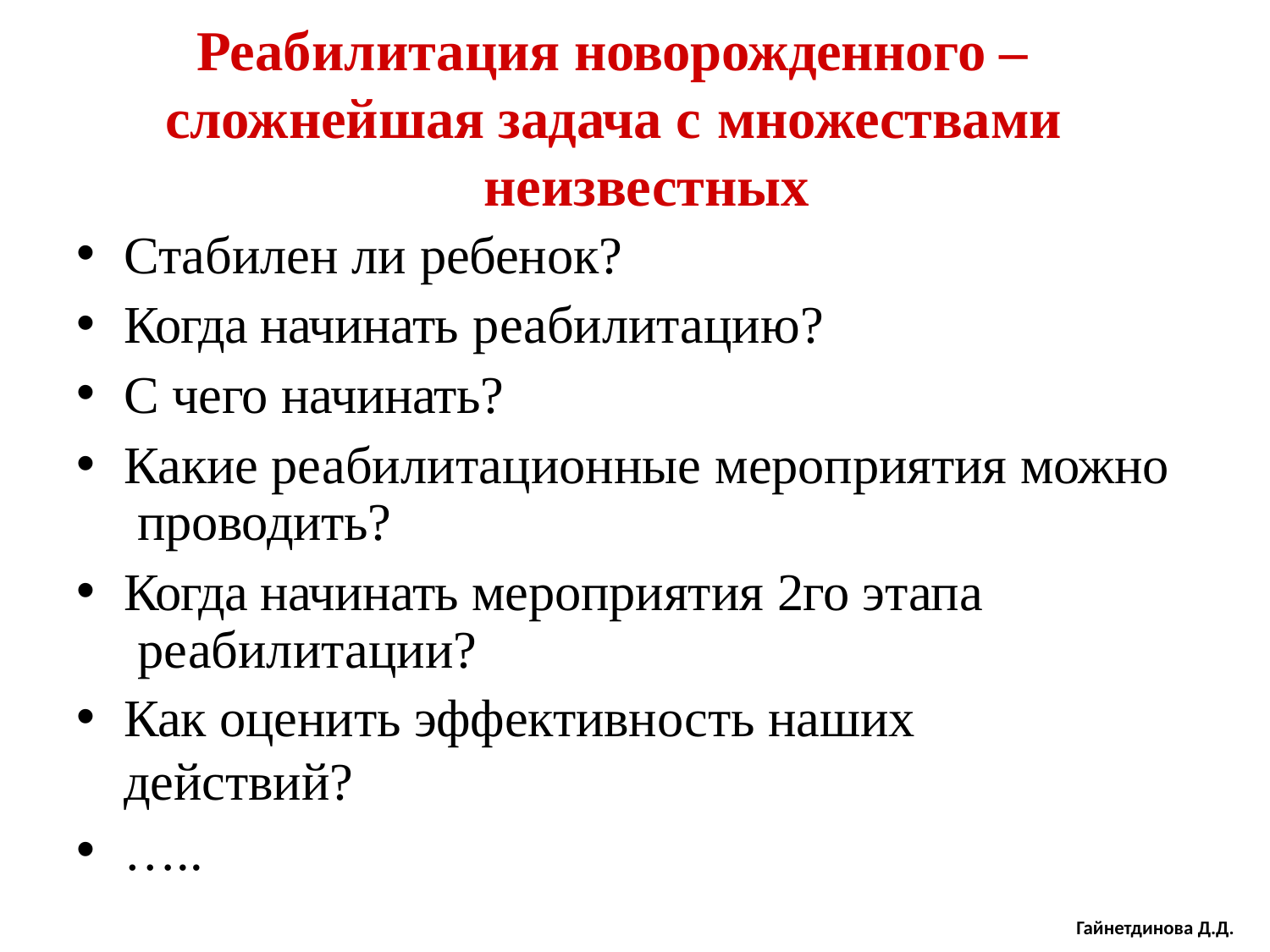

# Реабилитация новорожденного –  сложнейшая задача с множествами
неизвестных
Стабилен ли ребенок?
Когда начинать реабилитацию?
С чего начинать?
Какие реабилитационные мероприятия можно  проводить?
Когда начинать мероприятия 2го этапа  реабилитации?
Как оценить эффективность наших действий?
…..
Гайнетдинова Д.Д.